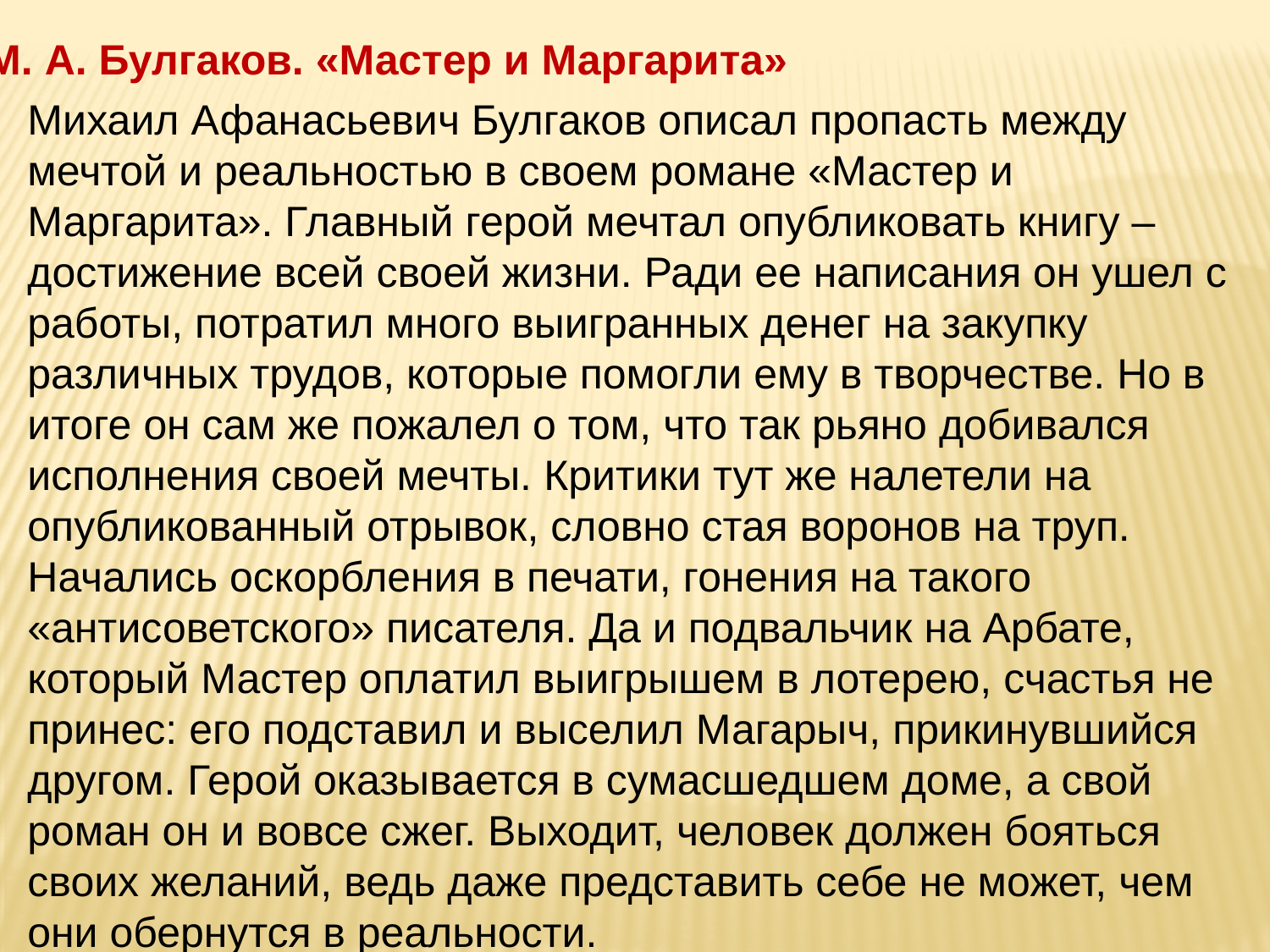

М. А. Булгаков. «Мастер и Маргарита»
Михаил Афанасьевич Булгаков описал пропасть между мечтой и реальностью в своем романе «Мастер и Маргарита». Главный герой мечтал опубликовать книгу – достижение всей своей жизни. Ради ее написания он ушел с работы, потратил много выигранных денег на закупку различных трудов, которые помогли ему в творчестве. Но в итоге он сам же пожалел о том, что так рьяно добивался исполнения своей мечты. Критики тут же налетели на опубликованный отрывок, словно стая воронов на труп. Начались оскорбления в печати, гонения на такого «антисоветского» писателя. Да и подвальчик на Арбате, который Мастер оплатил выигрышем в лотерею, счастья не принес: его подставил и выселил Магарыч, прикинувшийся другом. Герой оказывается в сумасшедшем доме, а свой роман он и вовсе сжег. Выходит, человек должен бояться своих желаний, ведь даже представить себе не может, чем они обернутся в реальности.